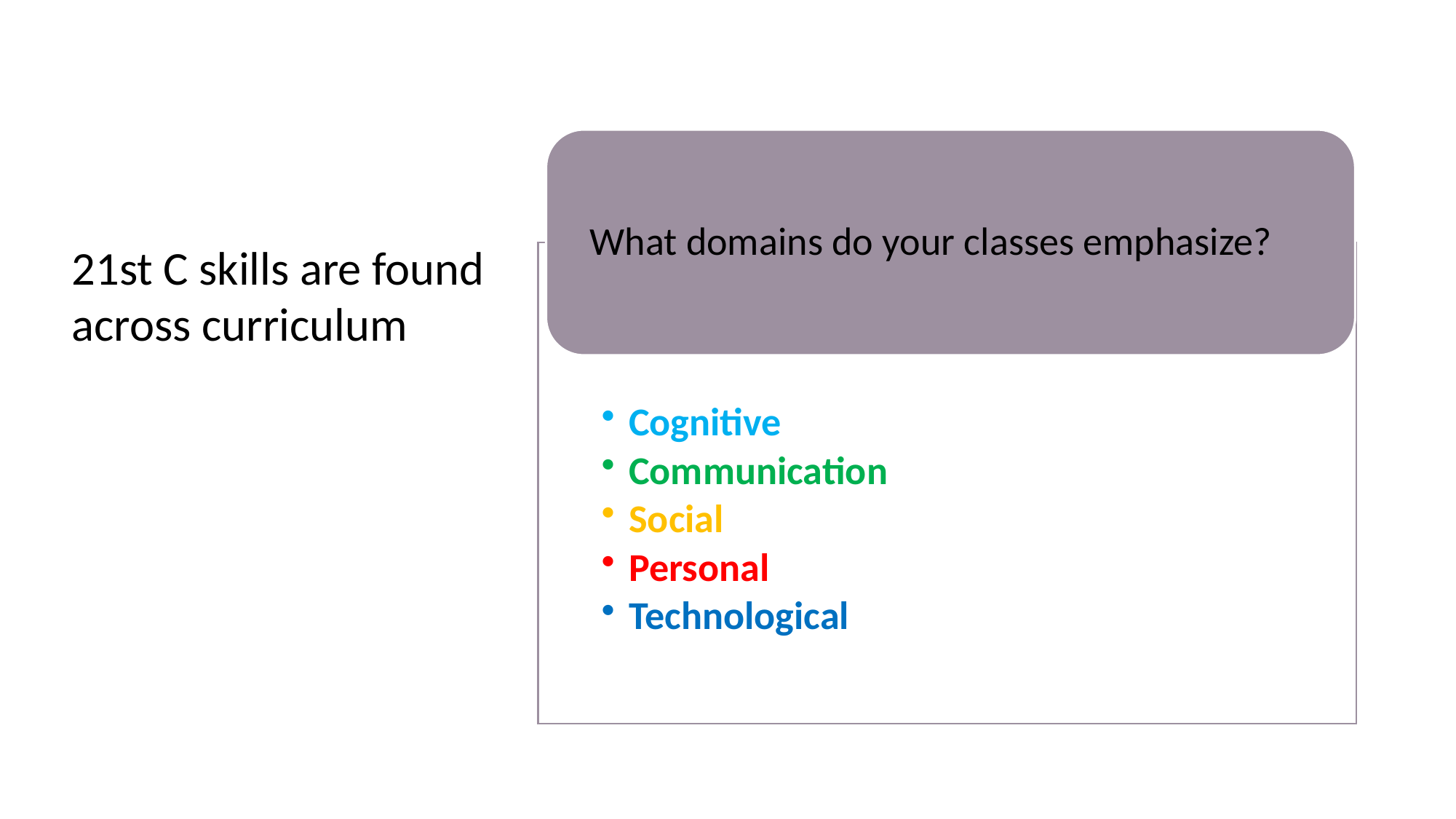

Cognitive
Communication
Social
Personal
Technological

What domains do your classes emphasize?
21st C skills are found across curriculum